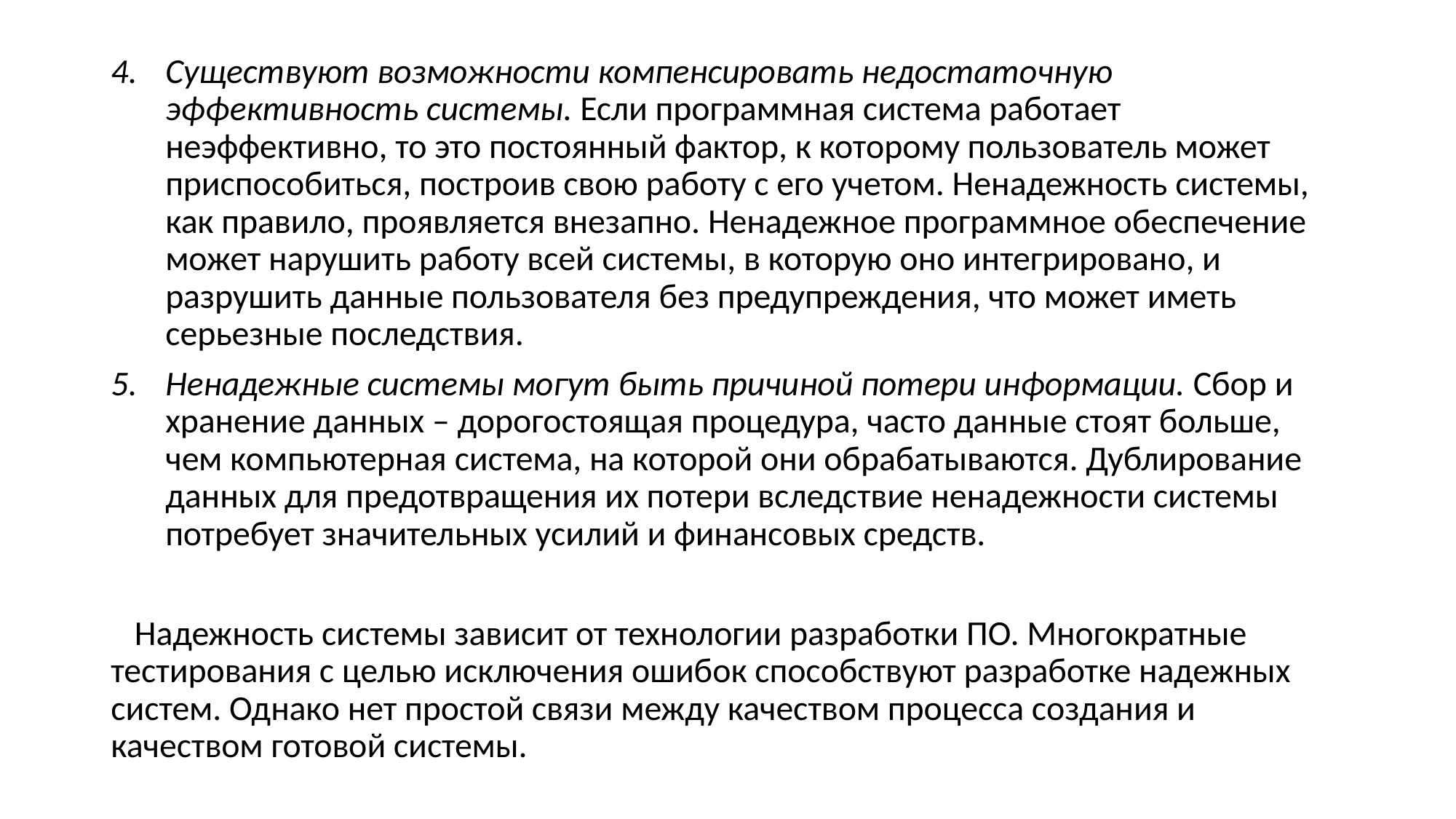

Существуют возможности компенсировать недостаточную эффективность системы. Если программная система работает неэффективно, то это постоянный фактор, к которому пользователь может приспособиться, построив свою работу с его учетом. Ненадежность системы, как правило, проявляется внезапно. Ненадежное программное обеспечение может нарушить работу всей системы, в которую оно интегрировано, и разрушить данные пользователя без предупреждения, что может иметь серьезные последствия.
Ненадежные системы могут быть причиной потери информации. Сбор и хранение данных – дорогостоящая процедура, часто данные стоят больше, чем компьютерная система, на которой они обрабатываются. Дублирование данных для предотвращения их потери вследствие ненадежности системы потребует значительных усилий и финансовых средств.

   Надежность системы зависит от технологии разработки ПО. Многократные тестирования с целью исключения ошибок способствуют разработке надежных систем. Однако нет простой связи между качеством процесса создания и качеством готовой системы.